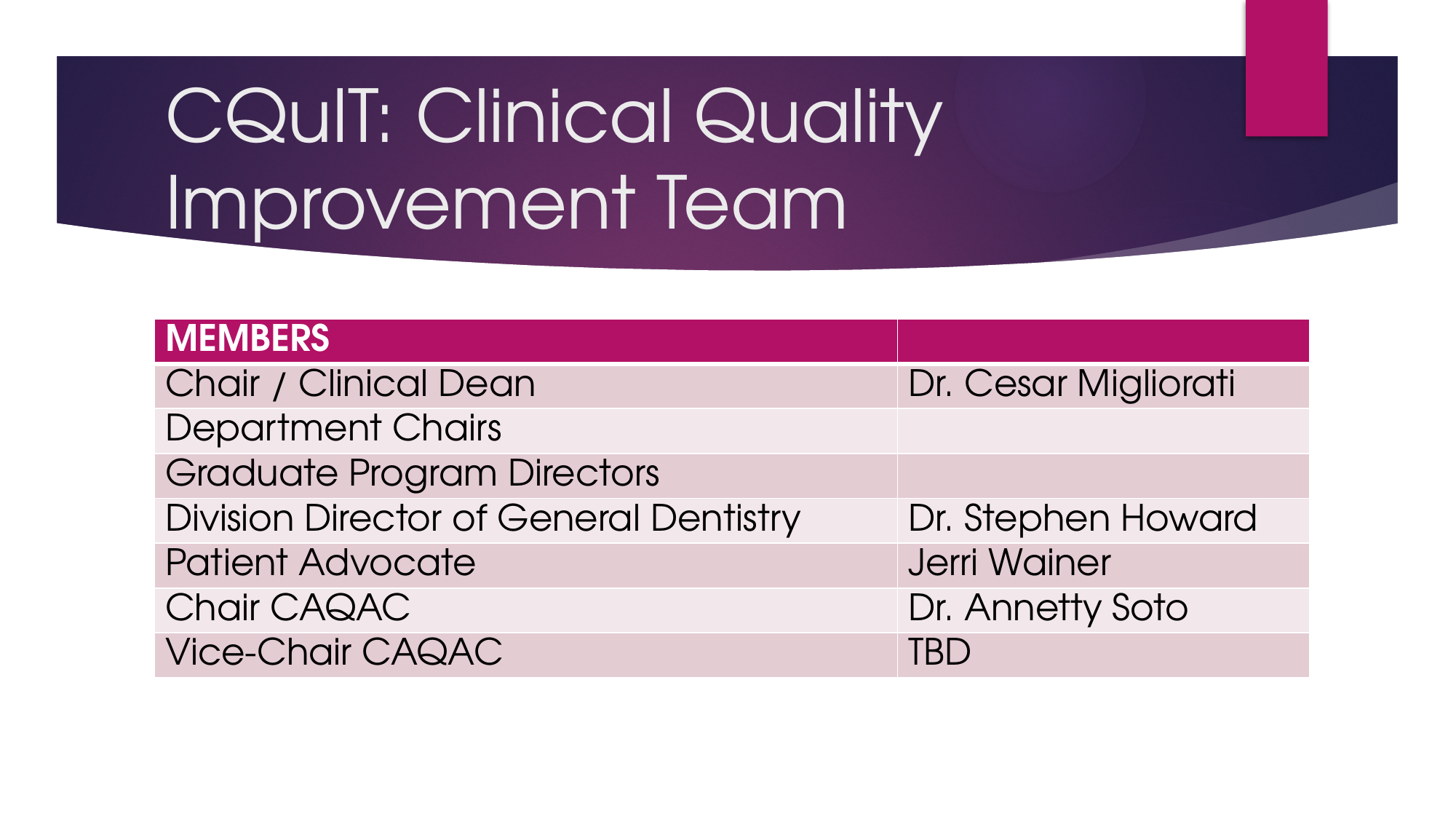

# CQuIT: Clinical Quality Improvement Team
| MEMBERS |  |
| --- | --- |
| Chair / Clinical Dean | Dr. Cesar Migliorati |
| Department Chairs |  |
| Graduate Program Directors |  |
| Division Director of General Dentistry | Dr. Stephen Howard |
| Patient Advocate | Jerri Wainer |
| Chair CAQAC | Dr. Annetty Soto |
| Vice-Chair CAQAC | TBD |